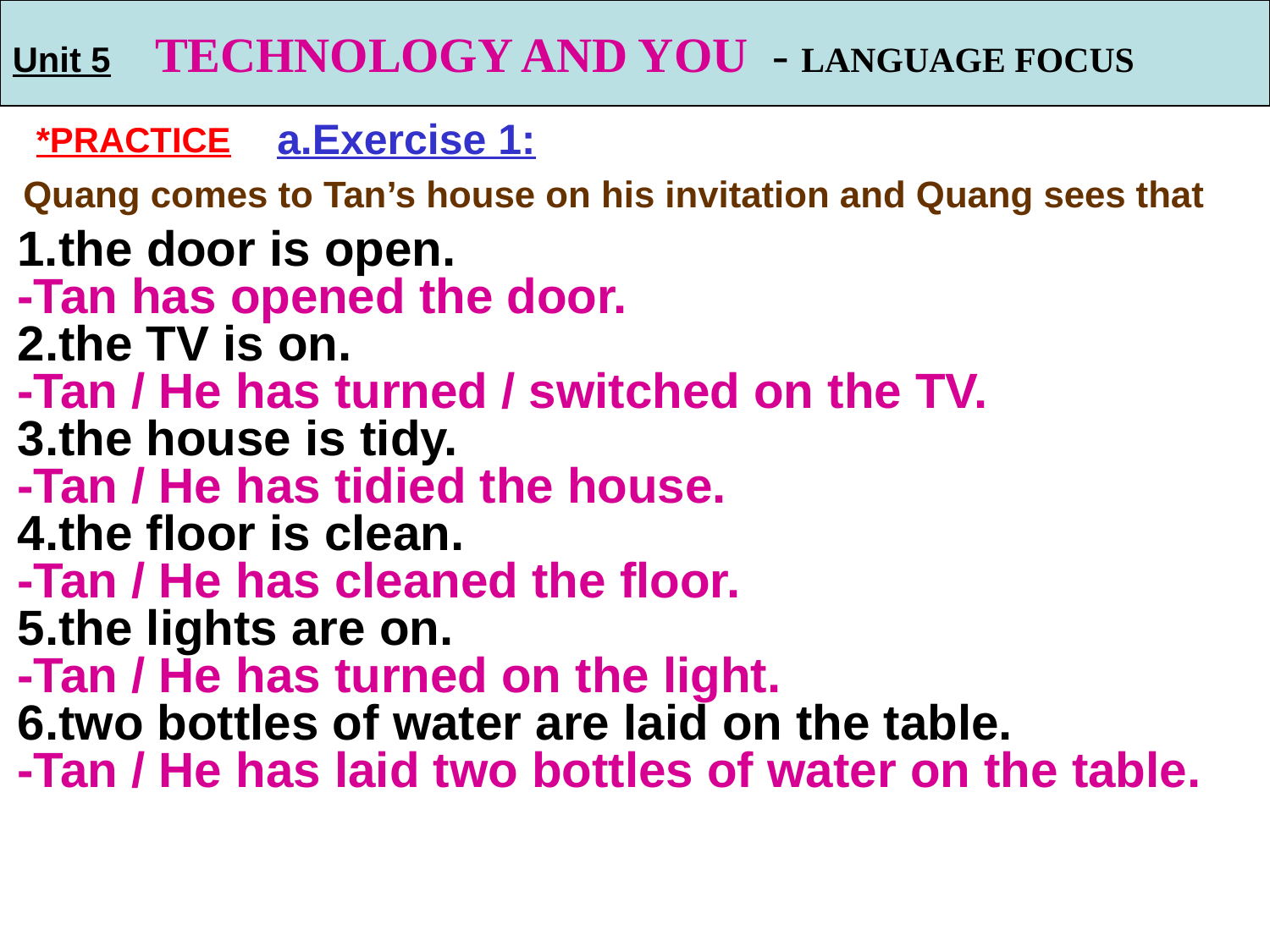

Unit 5     TECHNOLOGY AND YOU  - LANGUAGE FOCUS
*PRACTICE
a.Exercise 1:
Quang comes to Tan’s house on his invitation and Quang sees that
the door is open.
-Tan has opened the door.
2.the TV is on.
-Tan / He has turned / switched on the TV.
3.the house is tidy.
-Tan / He has tidied the house.
4.the floor is clean.
-Tan / He has cleaned the floor.
5.the lights are on.
-Tan / He has turned on the light.
6.two bottles of water are laid on the table.
-Tan / He has laid two bottles of water on the table.